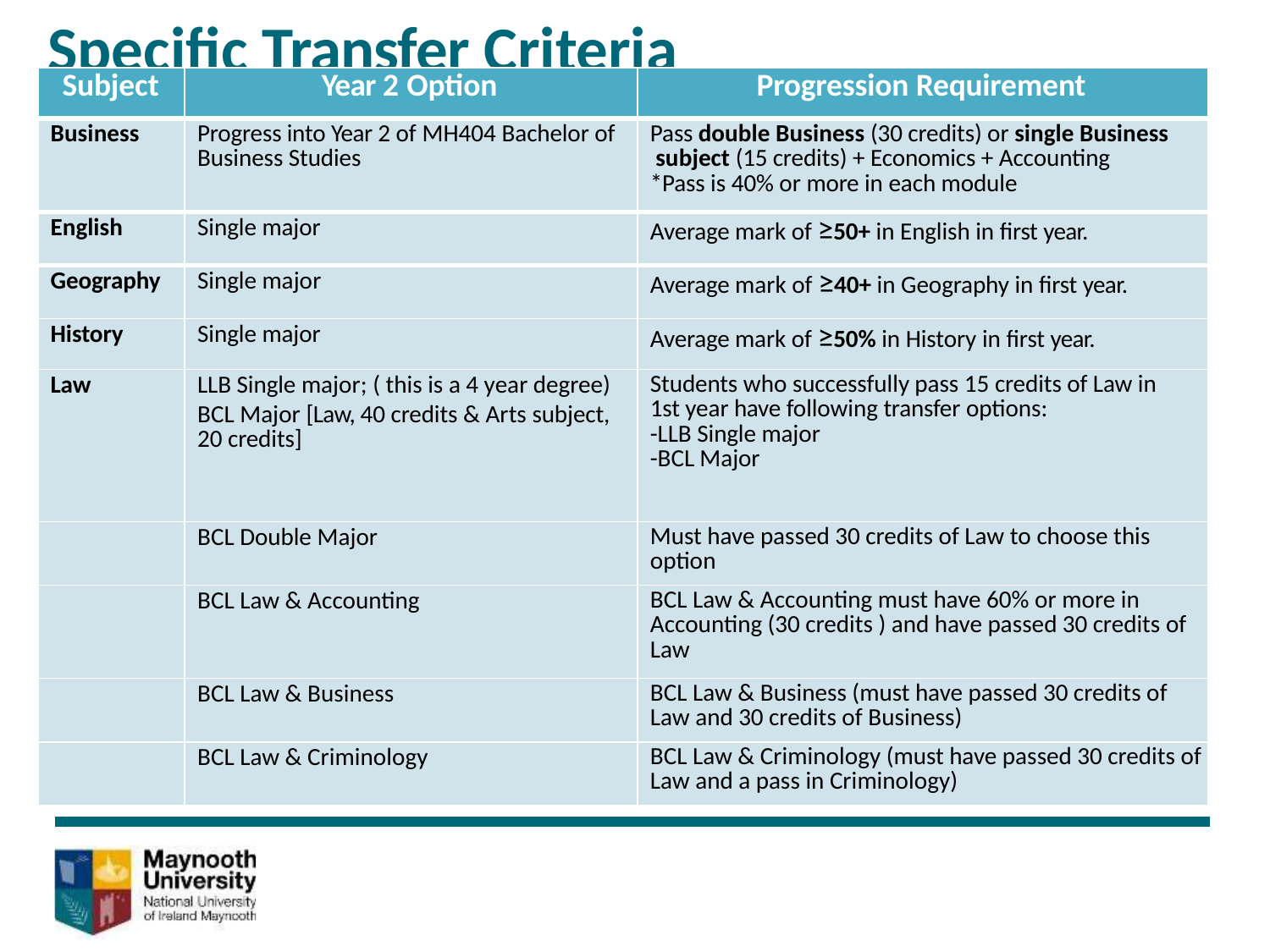

# Specific Transfer Criteria
| Subject | Year 2 Option | Progression Requirement |
| --- | --- | --- |
| Business | Progress into Year 2 of MH404 Bachelor of Business Studies | Pass double Business (30 credits) or single Business subject (15 credits) + Economics + Accounting \*Pass is 40% or more in each module |
| English | Single major | Average mark of ≥50+ in English in first year. |
| Geography | Single major | Average mark of ≥40+ in Geography in first year. |
| History | Single major | Average mark of ≥50% in History in first year. |
| Law | LLB Single major; ( this is a 4 year degree) BCL Major [Law, 40 credits & Arts subject, 20 credits] | Students who successfully pass 15 credits of Law in 1st year have following transfer options: -LLB Single major -BCL Major |
|  | BCL Double Major | Must have passed 30 credits of Law to choose this option |
|  | BCL Law & Accounting | BCL Law & Accounting must have 60% or more in Accounting (30 credits ) and have passed 30 credits of Law |
|  | BCL Law & Business | BCL Law & Business (must have passed 30 credits of Law and 30 credits of Business) |
|  | BCL Law & Criminology | BCL Law & Criminology (must have passed 30 credits of Law and a pass in Criminology) |